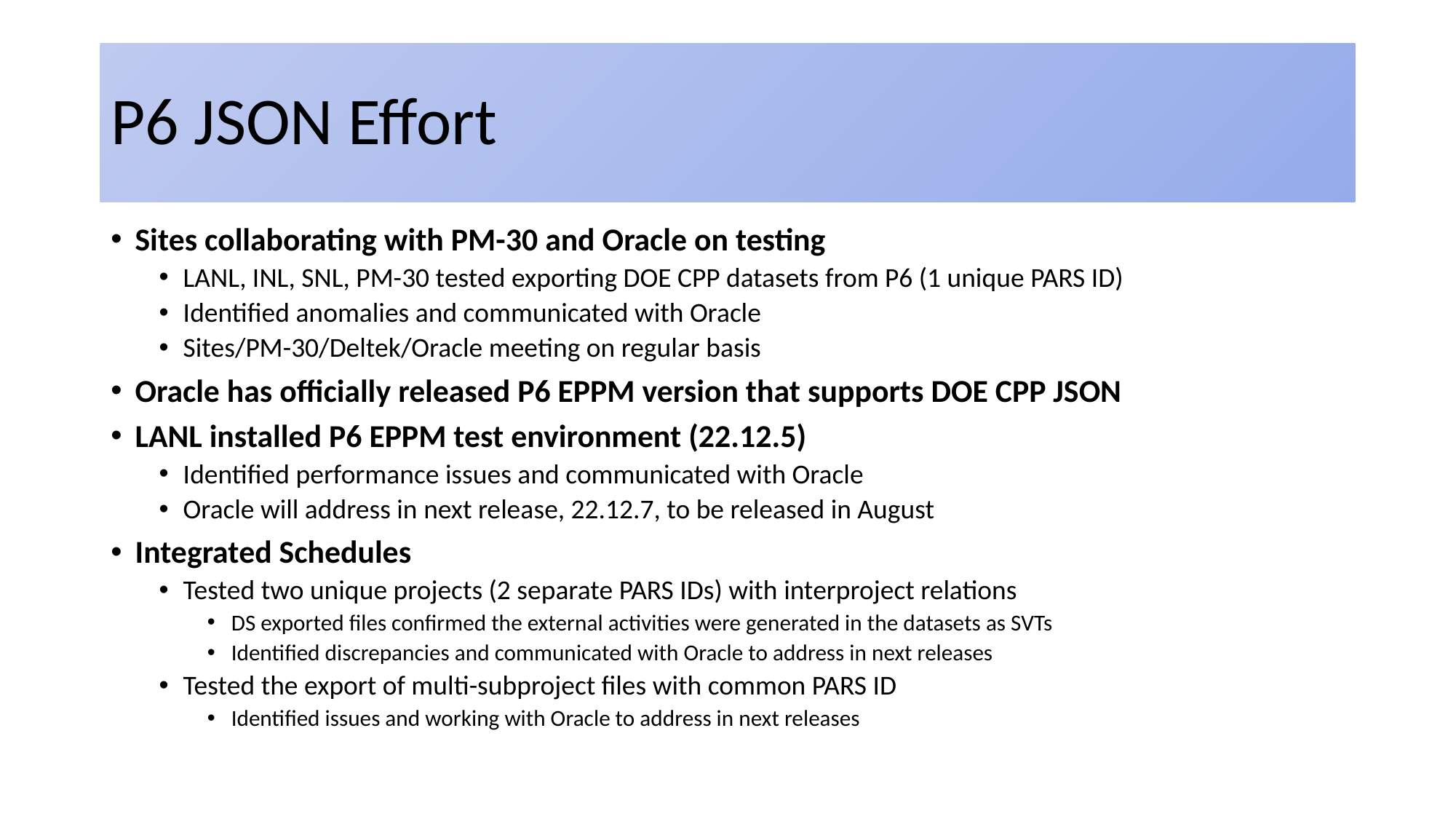

# P6 JSON Effort
Sites collaborating with PM-30 and Oracle on testing
LANL, INL, SNL, PM-30 tested exporting DOE CPP datasets from P6 (1 unique PARS ID)
Identified anomalies and communicated with Oracle
Sites/PM-30/Deltek/Oracle meeting on regular basis
Oracle has officially released P6 EPPM version that supports DOE CPP JSON
LANL installed P6 EPPM test environment (22.12.5)
Identified performance issues and communicated with Oracle
Oracle will address in next release, 22.12.7, to be released in August
Integrated Schedules
Tested two unique projects (2 separate PARS IDs) with interproject relations
DS exported files confirmed the external activities were generated in the datasets as SVTs
Identified discrepancies and communicated with Oracle to address in next releases
Tested the export of multi-subproject files with common PARS ID
Identified issues and working with Oracle to address in next releases